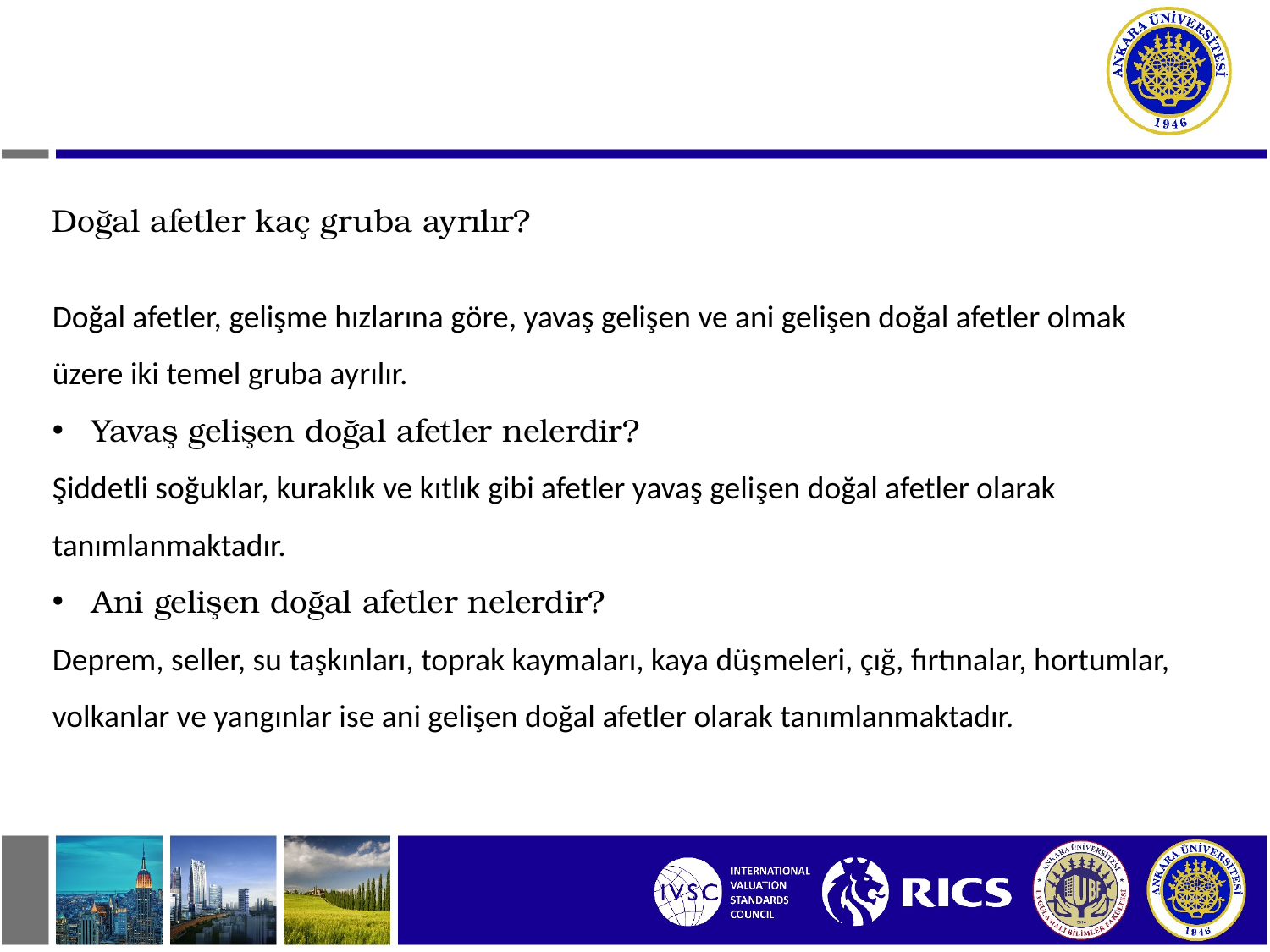

Doğal afetler kaç gruba ayrılır?

Doğal afetler, gelişme hızlarına göre, yavaş gelişen ve ani gelişen doğal afetler olmak üzere iki temel gruba ay­rılır.
Yavaş gelişen doğal afetler nelerdir?
Şiddetli soğuklar, kuraklık ve kıtlık gibi afetler yavaş geli­şen doğal afetler olarak tanımlanmaktadır.
Ani gelişen doğal afetler nelerdir?
Deprem, seller, su taşkınları, toprak kaymaları, kaya düş­meleri, çığ, fırtınalar, hortumlar, volkanlar ve yangınlar ise ani gelişen doğal afetler olarak tanımlanmaktadır.